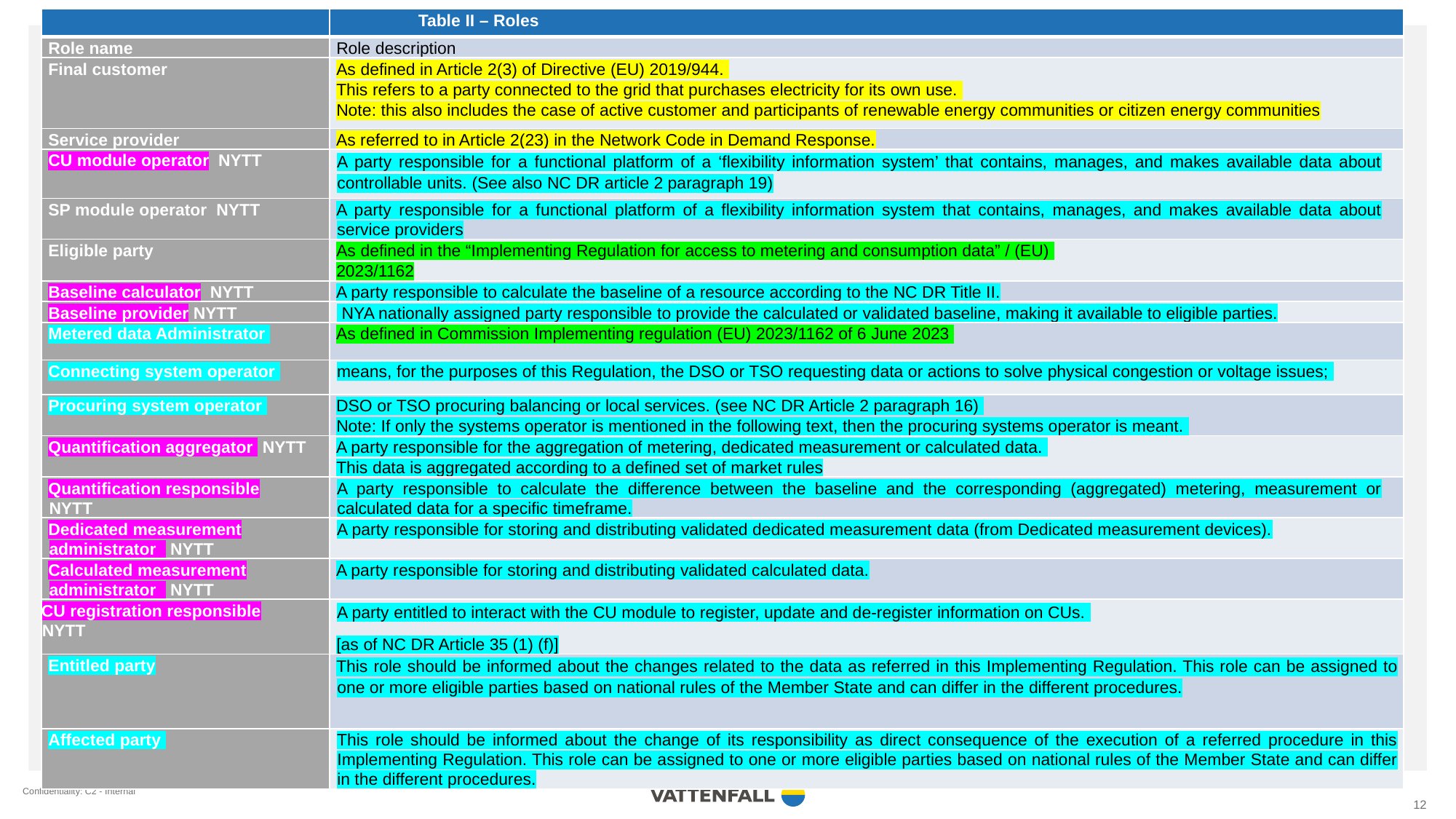

|  | Table II – Roles |
| --- | --- |
| Role name | Role description |
| Final customer | As defined in Article 2(3) of Directive (EU) 2019/944. This refers to a party connected to the grid that purchases electricity for its own use. Note: this also includes the case of active customer and participants of renewable energy communities or citizen energy communities |
| Service provider | As referred to in Article 2(23) in the Network Code in Demand Response. |
| CU module operator NYTT | A party responsible for a functional platform of a ‘flexibility information system’ that contains, manages, and makes available data about controllable units. (See also NC DR article 2 paragraph 19) |
| SP module operator NYTT | A party responsible for a functional platform of a flexibility information system that contains, manages, and makes available data about service providers |
| Eligible party | As defined in the “Implementing Regulation for access to metering and consumption data” / (EU) 2023/1162 |
| Baseline calculator NYTT | A party responsible to calculate the baseline of a resource according to the NC DR Title II. |
| Baseline provider NYTT | NYA nationally assigned party responsible to provide the calculated or validated baseline, making it available to eligible parties. |
| Metered data Administrator | As defined in Commission Implementing regulation (EU) 2023/1162 of 6 June 2023 |
| Connecting system operator | means, for the purposes of this Regulation, the DSO or TSO requesting data or actions to solve physical congestion or voltage issues; |
| Procuring system operator | DSO or TSO procuring balancing or local services. (see NC DR Article 2 paragraph 16) Note: If only the systems operator is mentioned in the following text, then the procuring systems operator is meant. |
| Quantification aggregator NYTT | A party responsible for the aggregation of metering, dedicated measurement or calculated data. This data is aggregated according to a defined set of market rules |
| Quantification responsible NYTT | A party responsible to calculate the difference between the baseline and the corresponding (aggregated) metering, measurement or calculated data for a specific timeframe. |
| Dedicated measurement administrator NYTT | A party responsible for storing and distributing validated dedicated measurement data (from Dedicated measurement devices). |
| Calculated measurement administrator NYTT | A party responsible for storing and distributing validated calculated data. |
| CU registration responsible NYTT | A party entitled to interact with the CU module to register, update and de-register information on CUs. [as of NC DR Article 35 (1) (f)] |
| Entitled party | This role should be informed about the changes related to the data as referred in this Implementing Regulation. This role can be assigned to one or more eligible parties based on national rules of the Member State and can differ in the different procedures. |
| Affected party | This role should be informed about the change of its responsibility as direct consequence of the execution of a referred procedure in this Implementing Regulation. This role can be assigned to one or more eligible parties based on national rules of the Member State and can differ in the different procedures. |

12